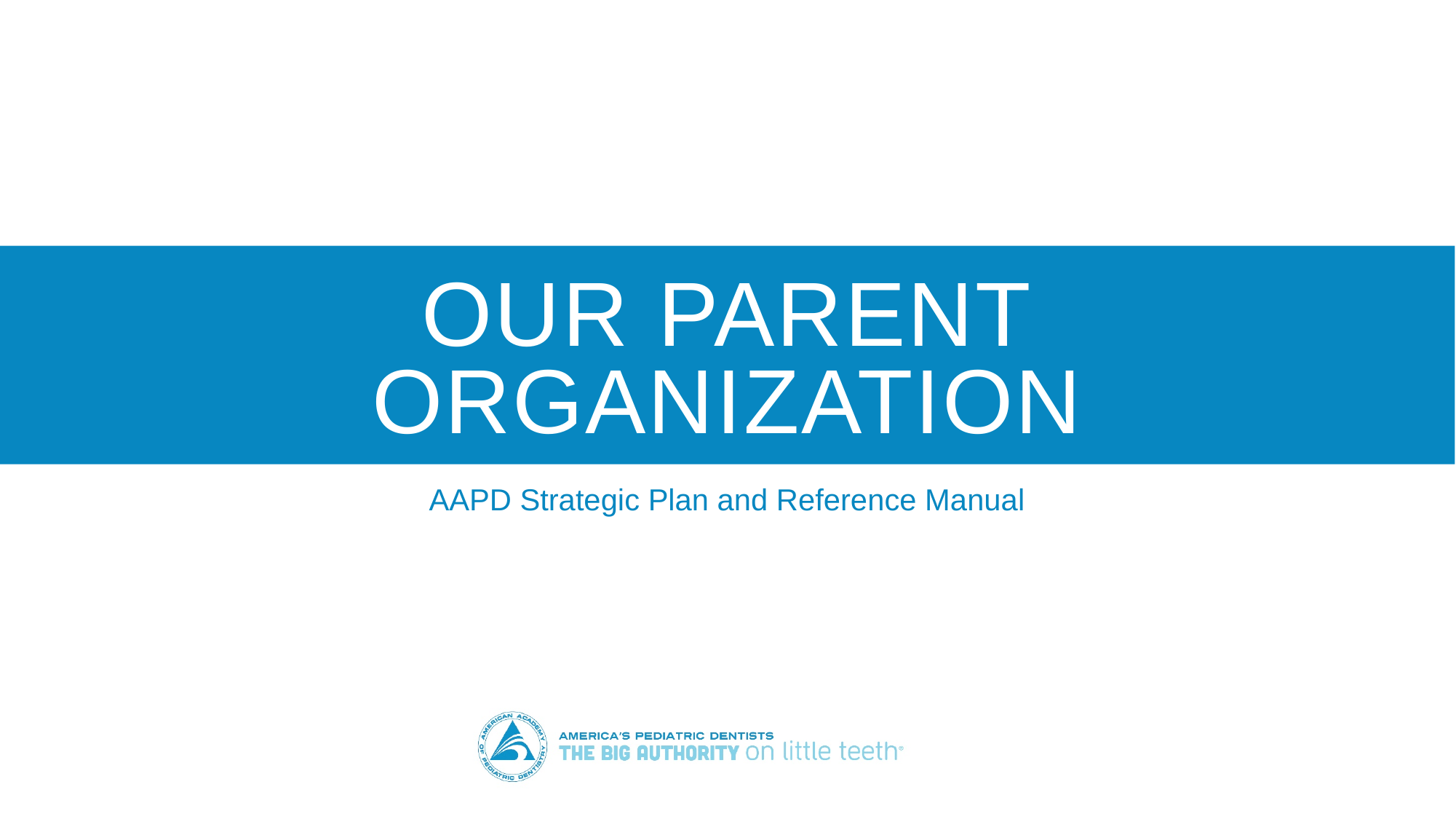

# Our Parent Organization
AAPD Strategic Plan and Reference Manual